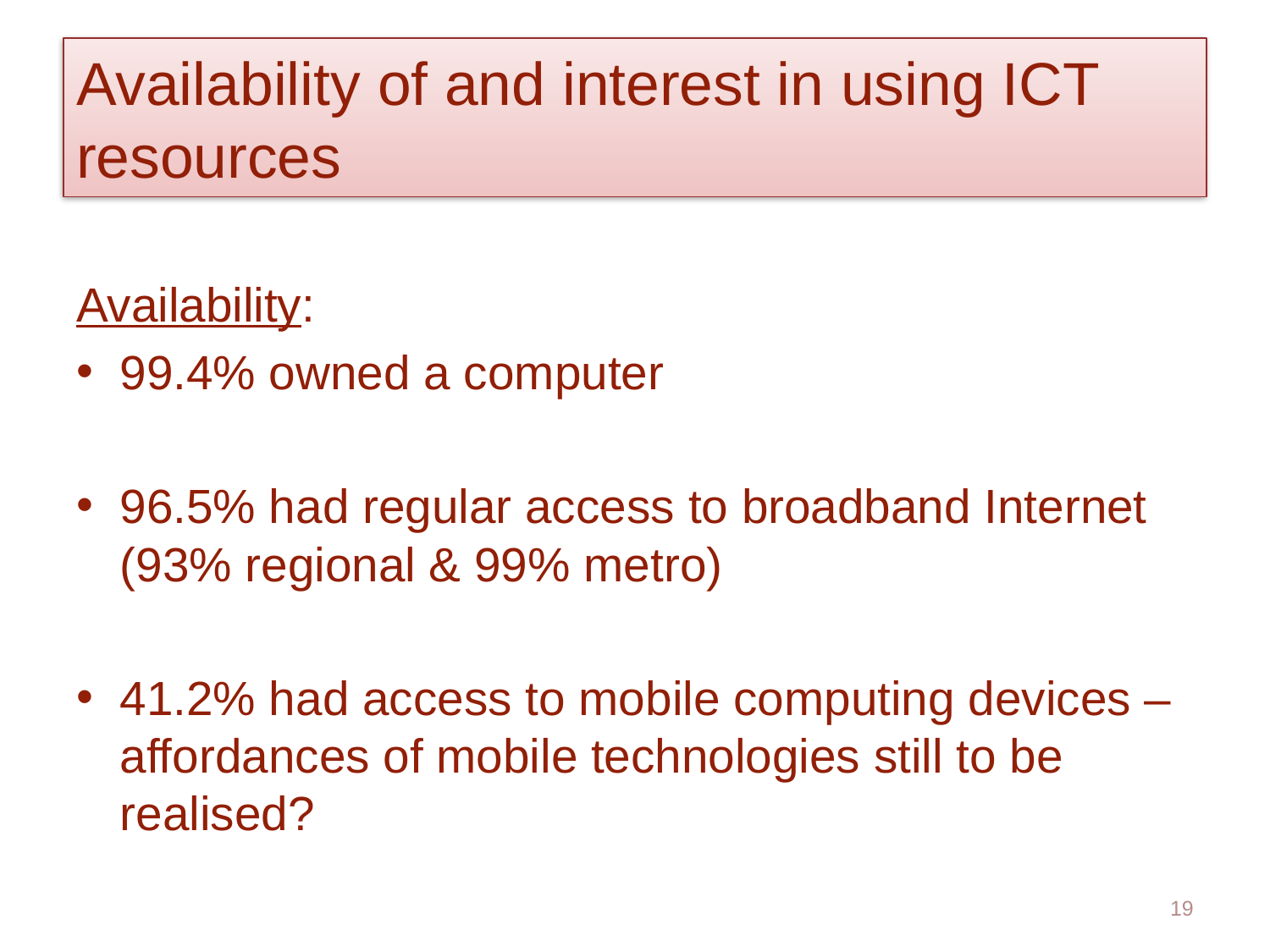

# Availability of and interest in using ICT resources
Availability:
99.4% owned a computer

96.5% had regular access to broadband Internet (93% regional & 99% metro)

41.2% had access to mobile computing devices – affordances of mobile technologies still to be realised?

19